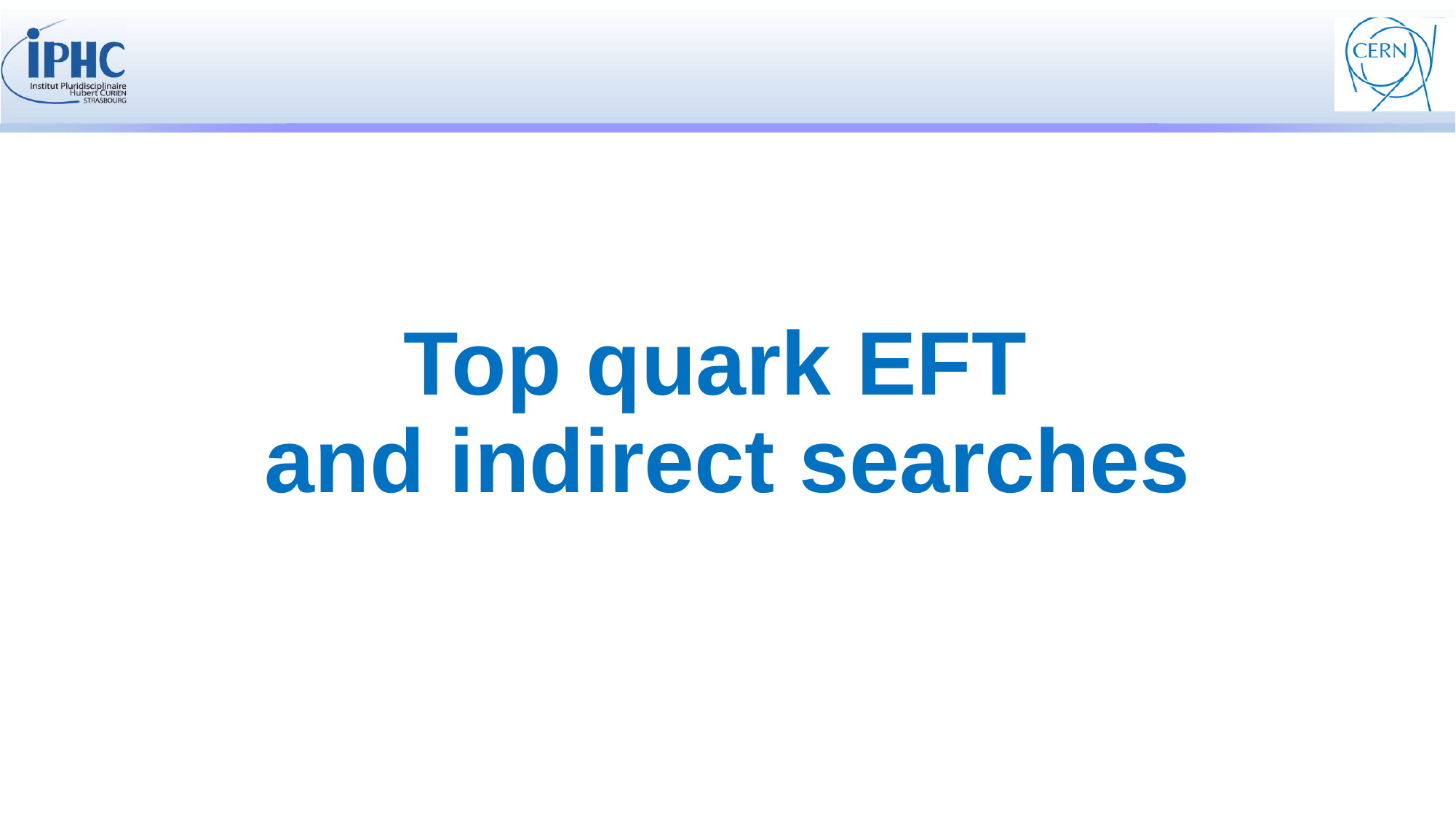

# Top quark EFT and indirect searches